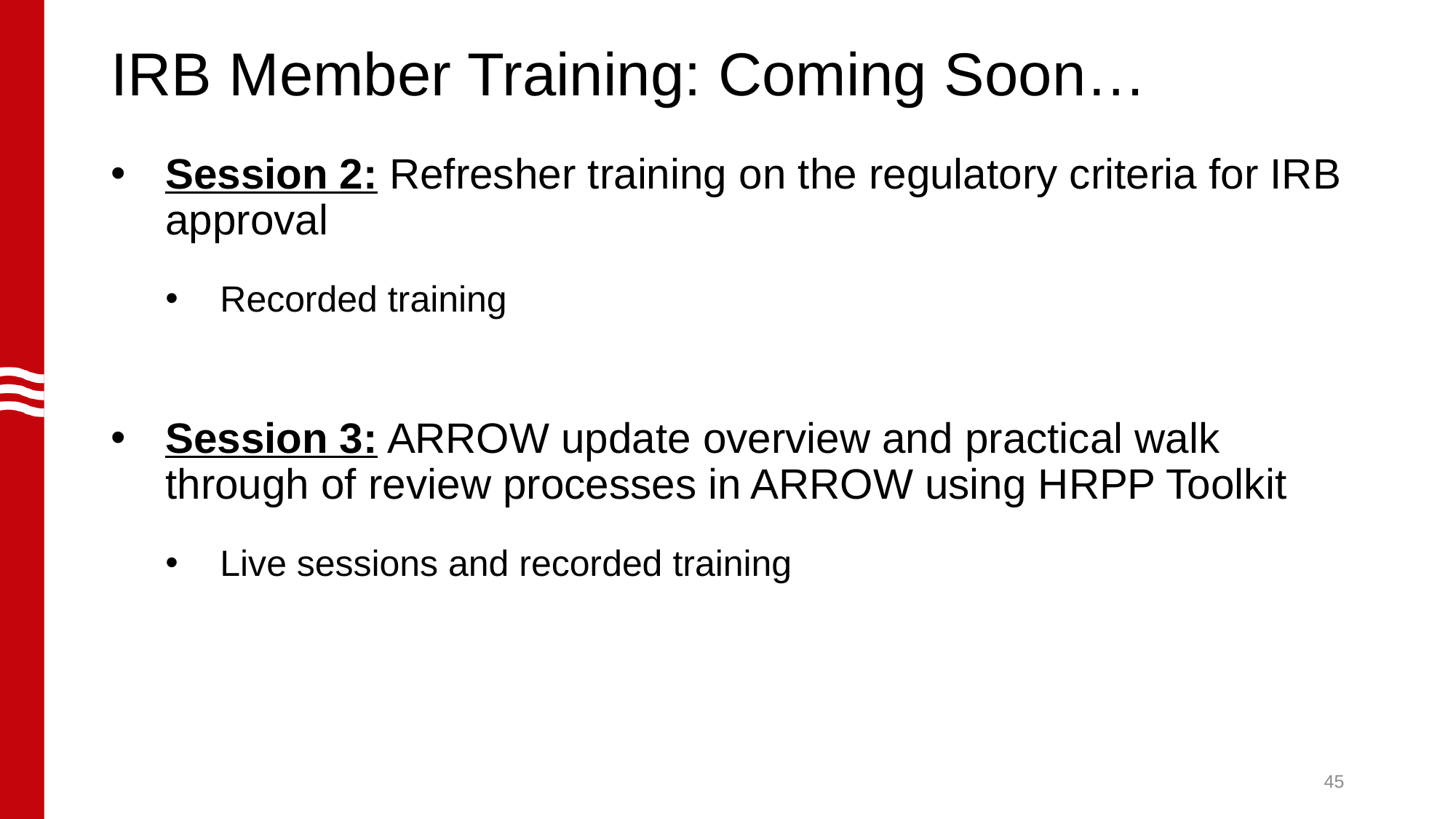

# IRB Member Training: Coming Soon…
Session 2: Refresher training on the regulatory criteria for IRB approval
Recorded training

Session 3: ARROW update overview and practical walk through of review processes in ARROW using HRPP Toolkit
Live sessions and recorded training

45